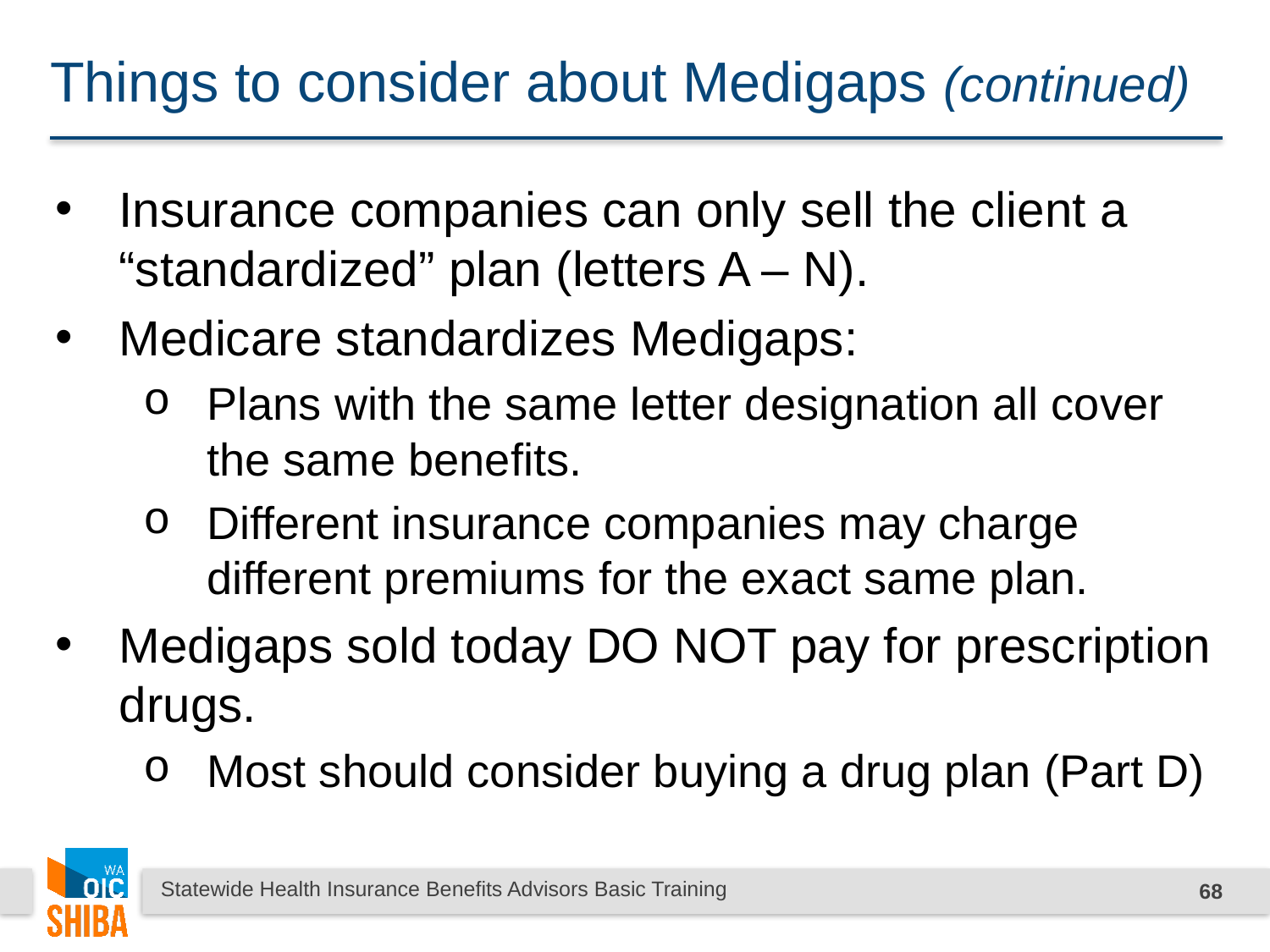

# Things to consider about Medigaps (continued)
Insurance companies can only sell the client a “standardized” plan (letters A – N).
Medicare standardizes Medigaps:
Plans with the same letter designation all cover the same benefits.
Different insurance companies may charge different premiums for the exact same plan.
Medigaps sold today DO NOT pay for prescription drugs.
Most should consider buying a drug plan (Part D)
Statewide Health Insurance Benefits Advisors Basic Training
68